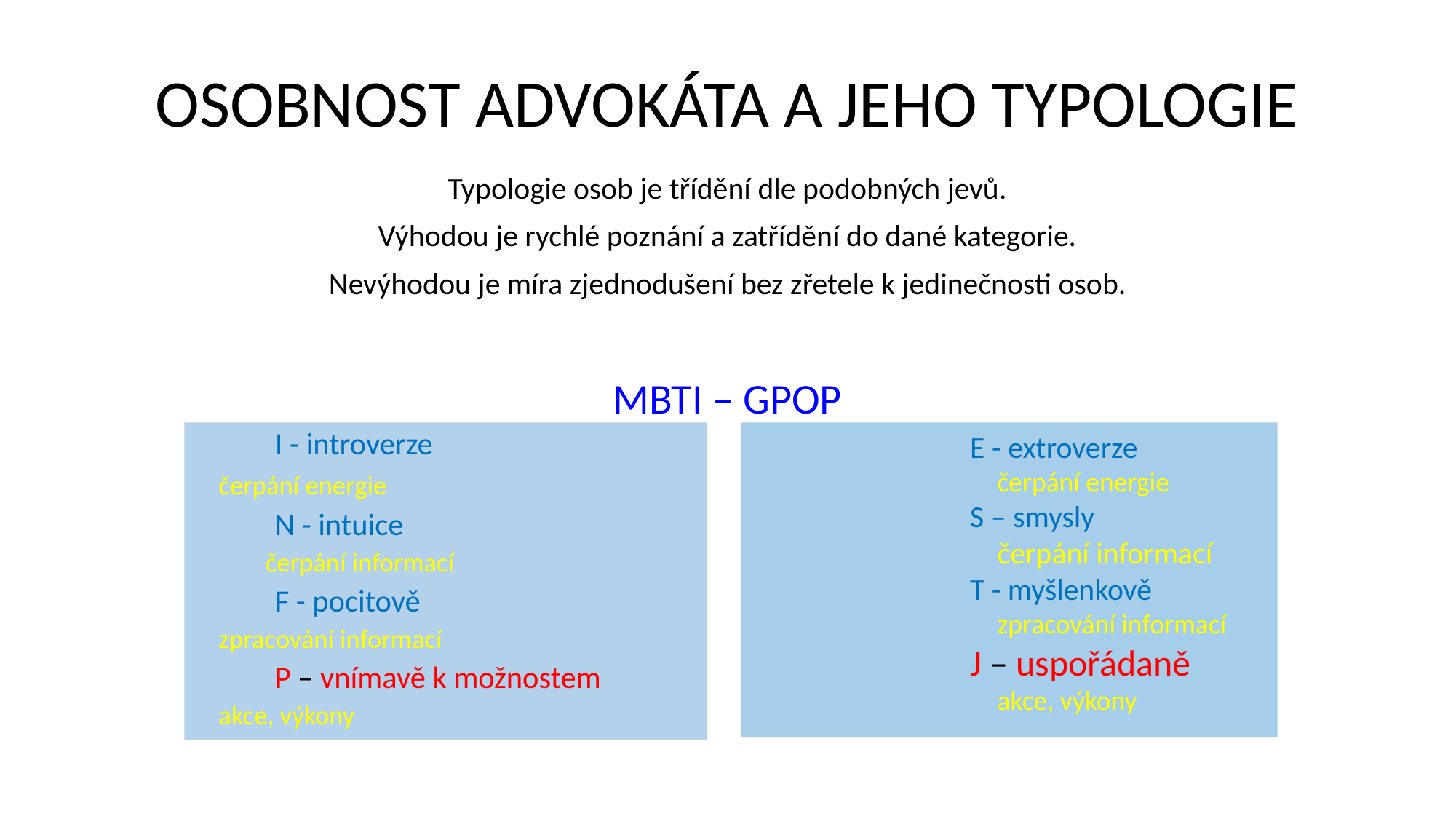

# OSOBNOST ADVOKÁTA A JEHO TYPOLOGIE
Typologie osob je třídění dle podobných jevů.
Výhodou je rychlé poznání a zatřídění do dané kategorie.
Nevýhodou je míra zjednodušení bez zřetele k jedinečnosti osob.

MBTI – GPOP

		I - introverze
			čerpání energie
		N - intuice
		čerpání informací
		F - pocitově
			zpracování informací
		P – vnímavě k možnostem
			akce, výkony
		E - extroverze
			čerpání energie
		S – smysly
			čerpání informací
		T - myšlenkově
			zpracování informací
		J – uspořádaně
			akce, výkony